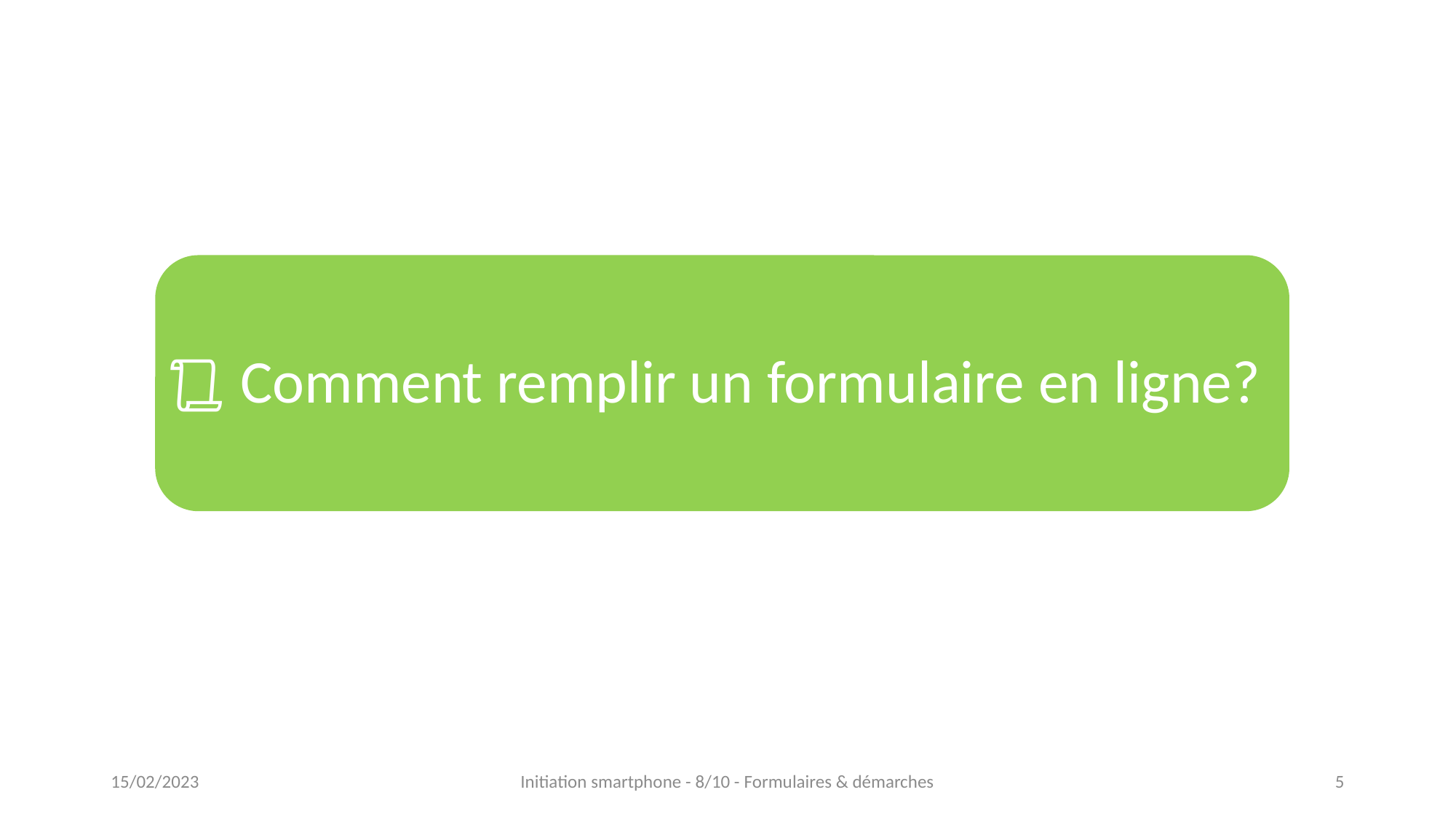

# 📜 Comment remplir un formulaire en ligne?

15/02/2023
Initiation smartphone - 8/10 - Formulaires & démarches
5